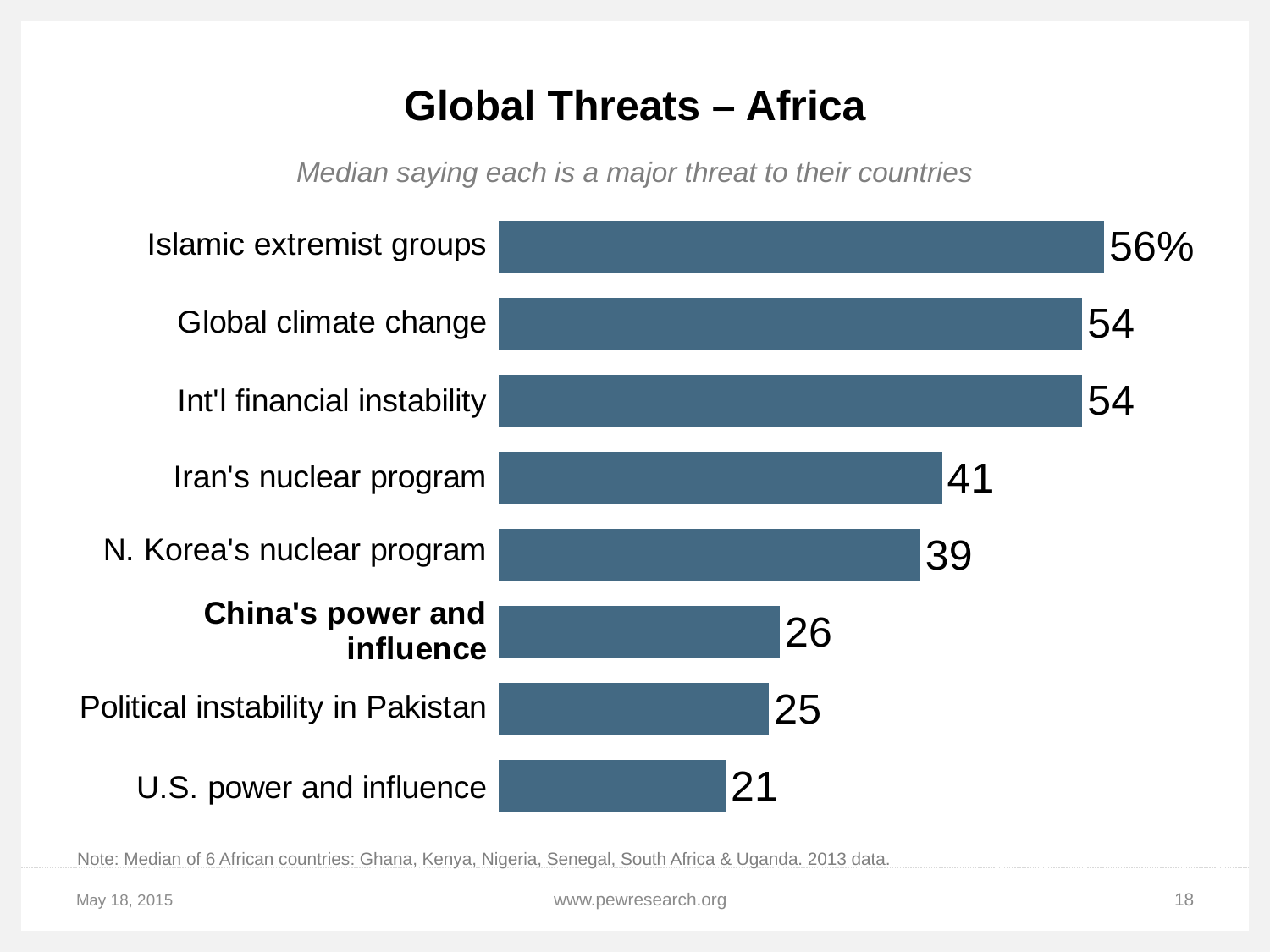

# Global Threats – Africa
Median saying each is a major threat to their countries

### Chart

| Category |  |
|---|---|
| islamic extremist groups | 56.0 |
| global climate change | 54.0 |
| int'l financial instability | 54.0 |
| iran's nuclear program | 41.0 |
| n. korea's nuclear program | 39.0 |
| china's power and influence | 26.0 |
| political instability in pakistan | 25.0 |
| u.s. power and influence | 21.0 |
Note: Median of 6 African countries: Ghana, Kenya, Nigeria, Senegal, South Africa & Uganda. 2013 data.
May 18, 2015
www.pewresearch.org
18